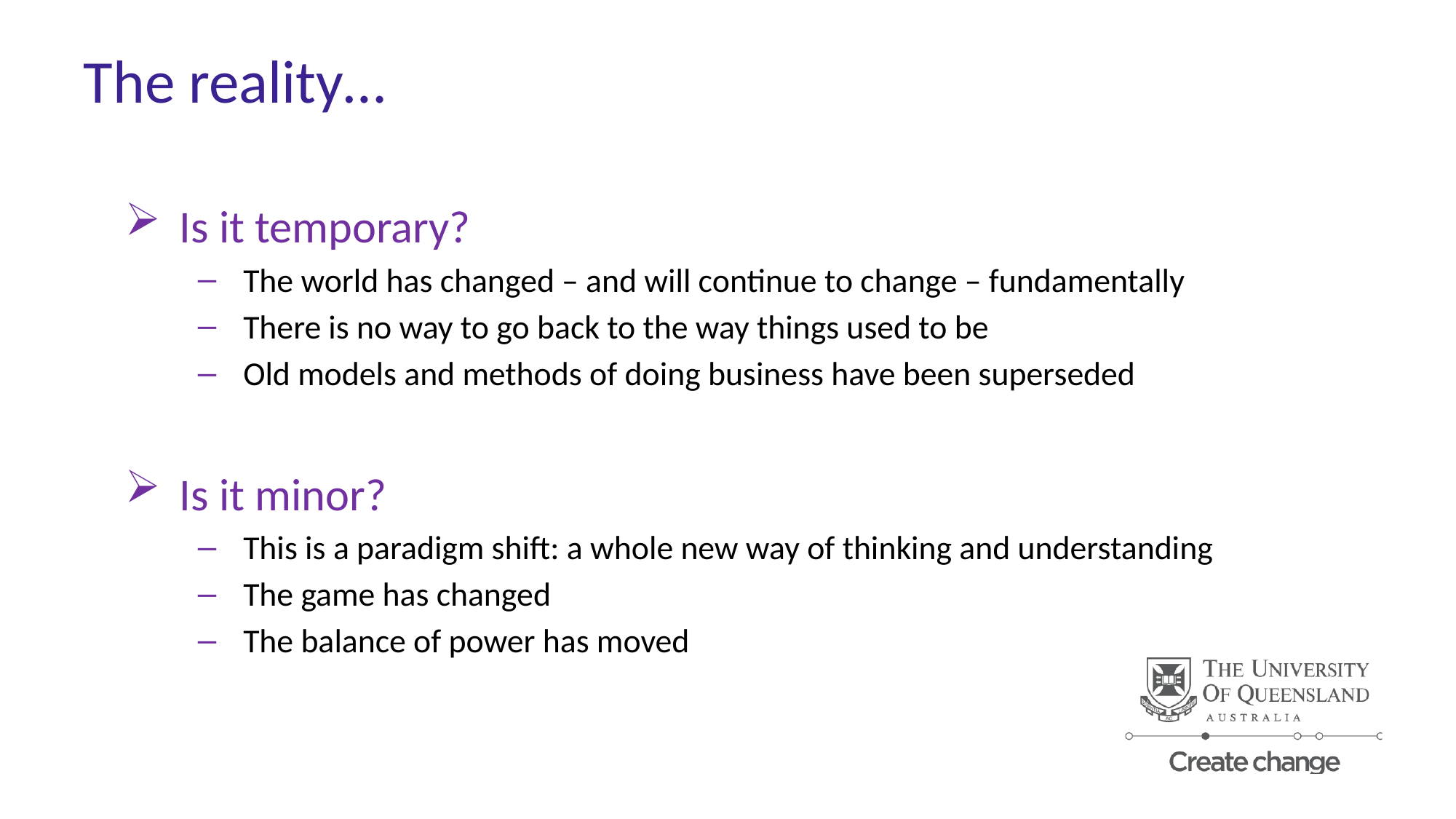

# The reality…
Is it temporary?
The world has changed – and will continue to change – fundamentally
There is no way to go back to the way things used to be
Old models and methods of doing business have been superseded

Is it minor?
This is a paradigm shift: a whole new way of thinking and understanding
The game has changed
The balance of power has moved